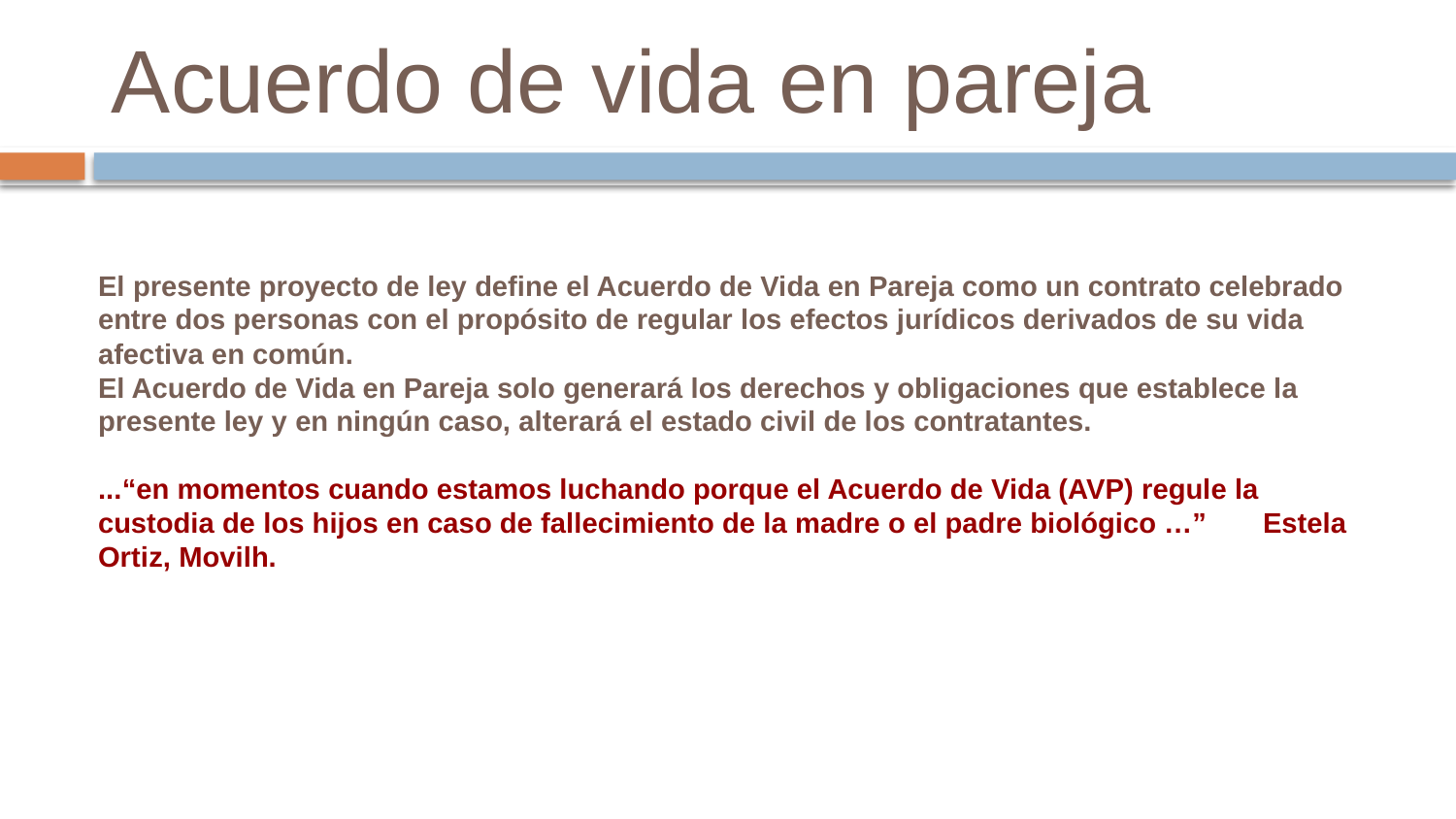

# Acuerdo de vida en pareja

El presente proyecto de ley define el Acuerdo de Vida en Pareja como un contrato celebrado entre dos personas con el propósito de regular los efectos jurídicos derivados de su vida afectiva en común.
El Acuerdo de Vida en Pareja solo generará los derechos y obligaciones que establece la presente ley y en ningún caso, alterará el estado civil de los contratantes.

...“en momentos cuando estamos luchando porque el Acuerdo de Vida (AVP) regule la custodia de los hijos en caso de fallecimiento de la madre o el padre biológico …” 	Estela Ortiz, Movilh.